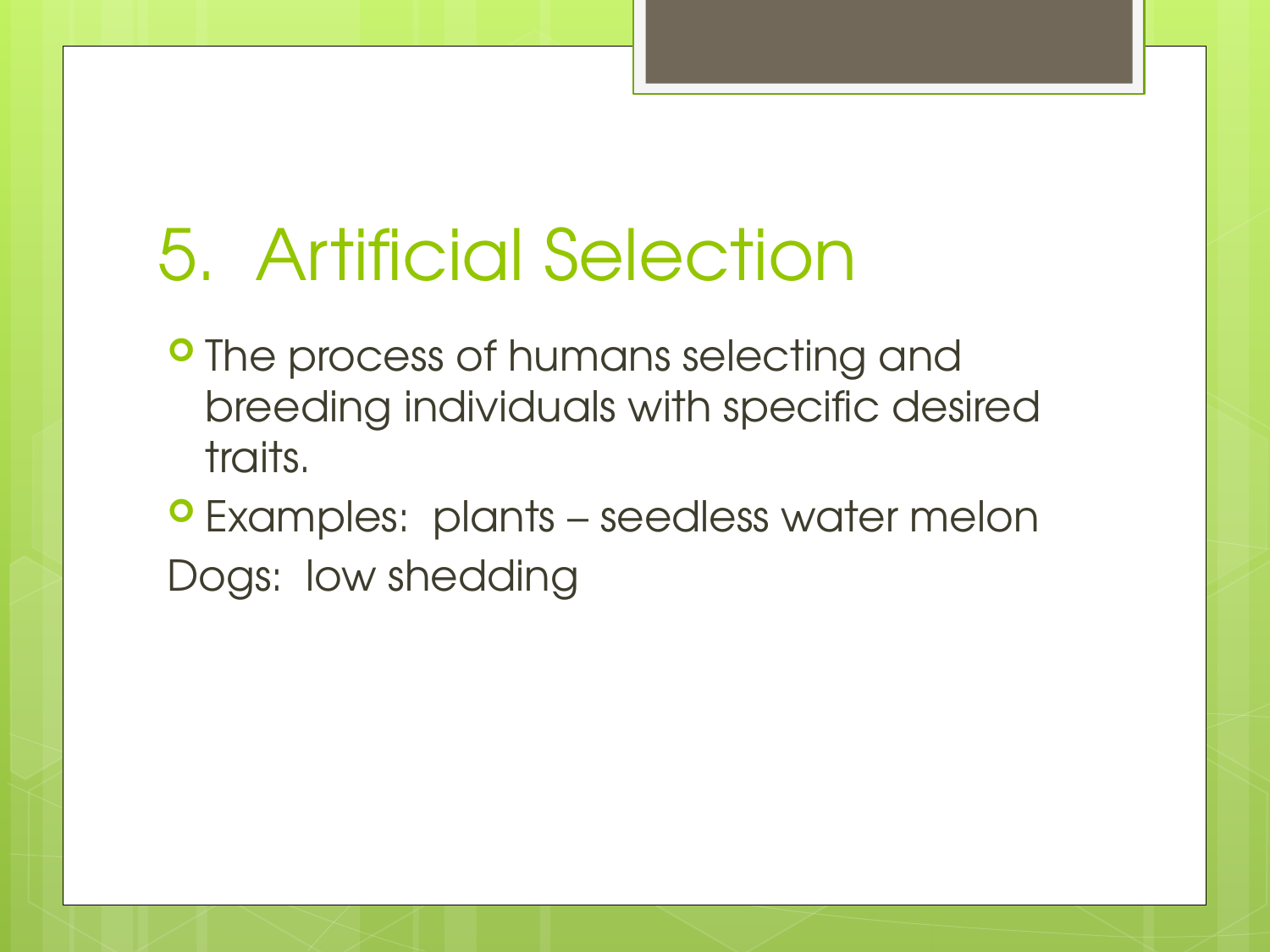

# 5.  Artificial Selection
The process of humans selecting and breeding individuals with specific desired traits.
Examples:  plants – seedless water melon
Dogs:  low shedding